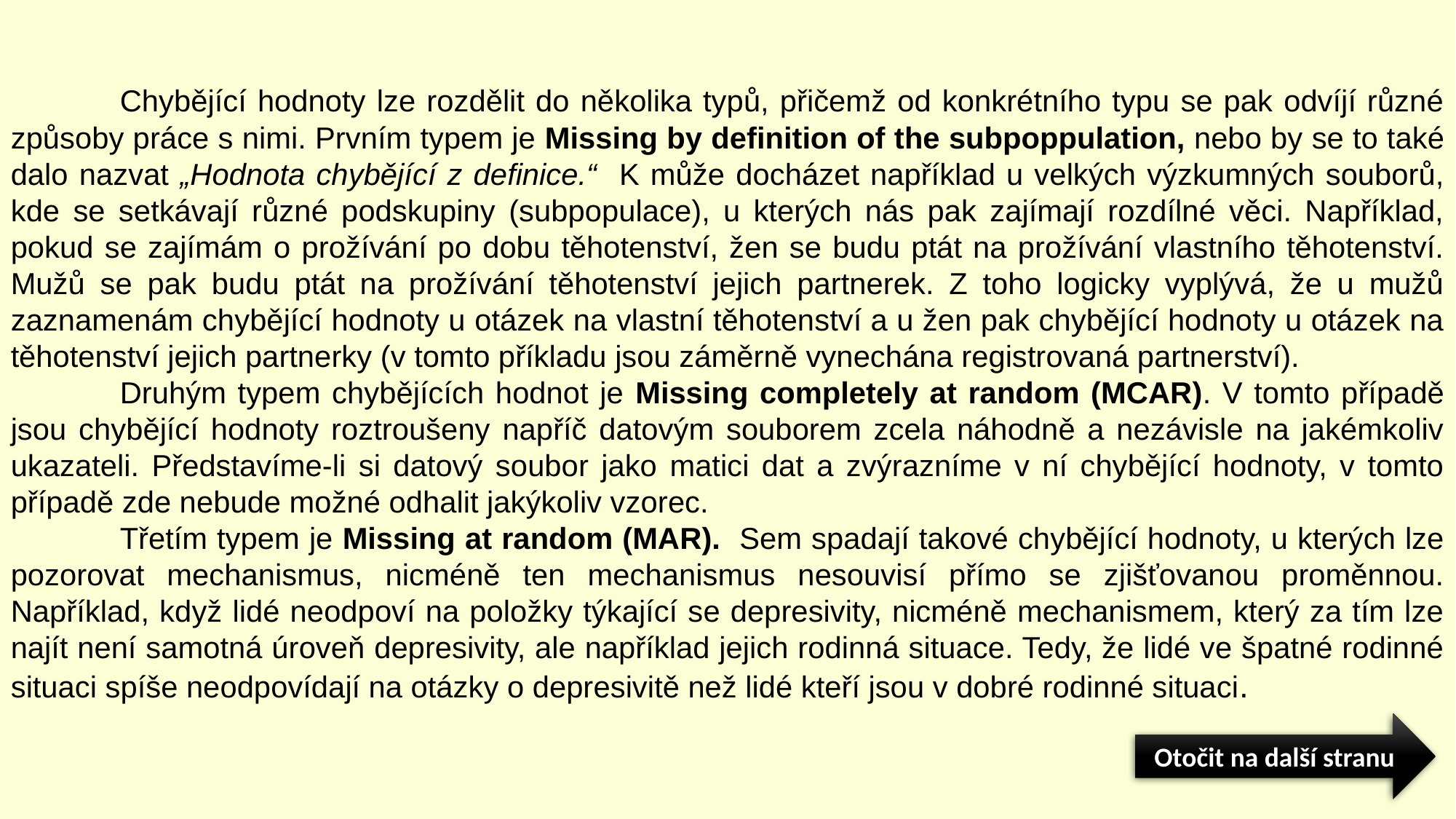

Chybějící hodnoty lze rozdělit do několika typů, přičemž od konkrétního typu se pak odvíjí různé způsoby práce s nimi. Prvním typem je Missing by definition of the subpoppulation, nebo by se to také dalo nazvat „Hodnota chybějící z definice.“  K může docházet například u velkých výzkumných souborů, kde se setkávají různé podskupiny (subpopulace), u kterých nás pak zajímají rozdílné věci. Například, pokud se zajímám o prožívání po dobu těhotenství, žen se budu ptát na prožívání vlastního těhotenství. Mužů se pak budu ptát na prožívání těhotenství jejich partnerek. Z toho logicky vyplývá, že u mužů zaznamenám chybějící hodnoty u otázek na vlastní těhotenství a u žen pak chybějící hodnoty u otázek na těhotenství jejich partnerky (v tomto příkladu jsou záměrně vynechána registrovaná partnerství).
	Druhým typem chybějících hodnot je Missing completely at random (MCAR). V tomto případě jsou chybějící hodnoty roztroušeny napříč datovým souborem zcela náhodně a nezávisle na jakémkoliv ukazateli. Představíme-li si datový soubor jako matici dat a zvýrazníme v ní chybějící hodnoty, v tomto případě zde nebude možné odhalit jakýkoliv vzorec.
	Třetím typem je Missing at random (MAR).  Sem spadají takové chybějící hodnoty, u kterých lze pozorovat mechanismus, nicméně ten mechanismus nesouvisí přímo se zjišťovanou proměnnou. Například, když lidé neodpoví na položky týkající se depresivity, nicméně mechanismem, který za tím lze najít není samotná úroveň depresivity, ale například jejich rodinná situace. Tedy, že lidé ve špatné rodinné situaci spíše neodpovídají na otázky o depresivitě než lidé kteří jsou v dobré rodinné situaci.

Otočit na další stranu